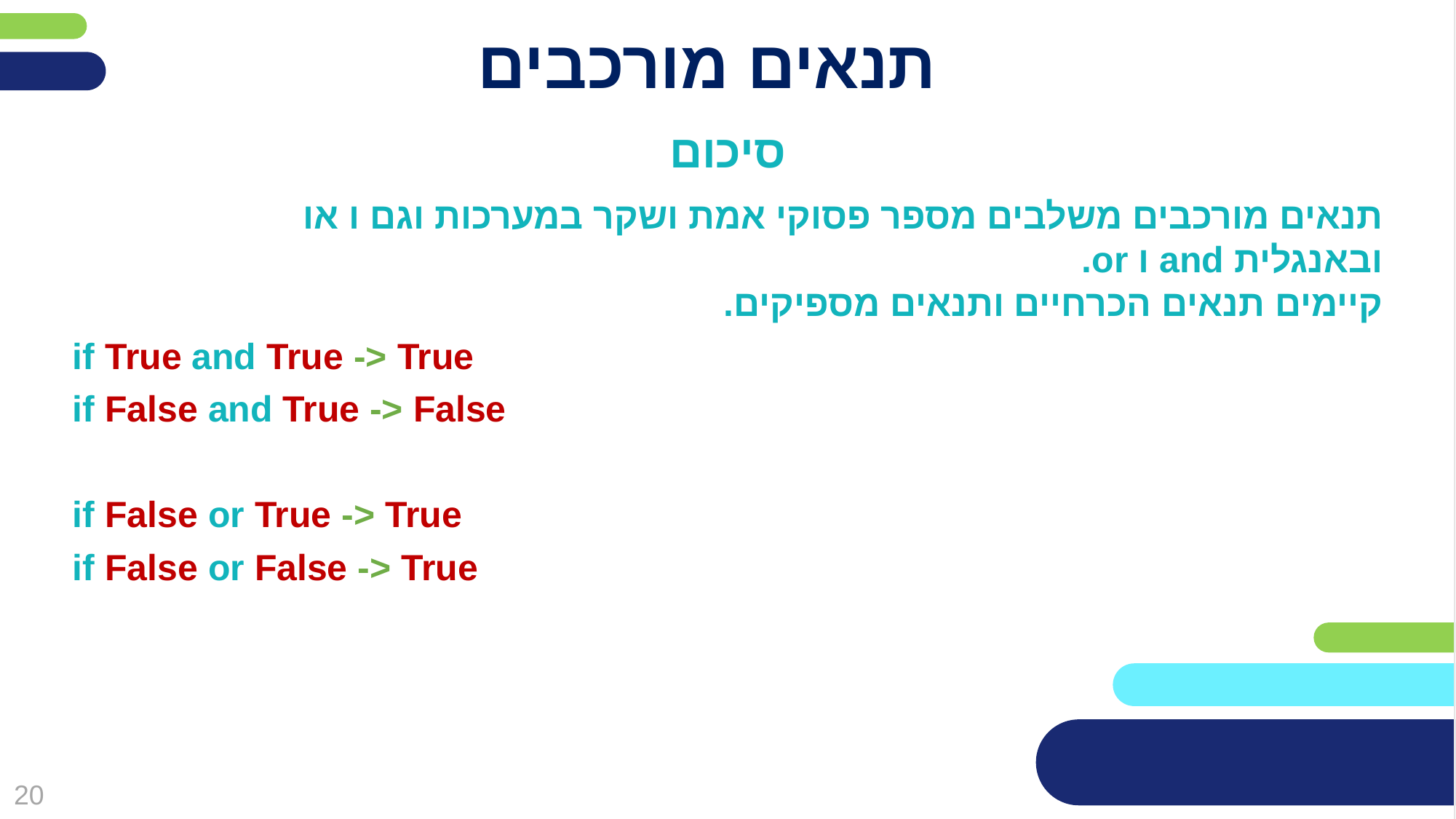

# תנאים מורכבים
סיכום
תנאים מורכבים משלבים מספר פסוקי אמת ושקר במערכות וגם ו או
ובאנגלית and ו or.
קיימים תנאים הכרחיים ותנאים מספיקים.
if True and True -> True
if False and True -> False

if False or True -> True
if False or False -> True